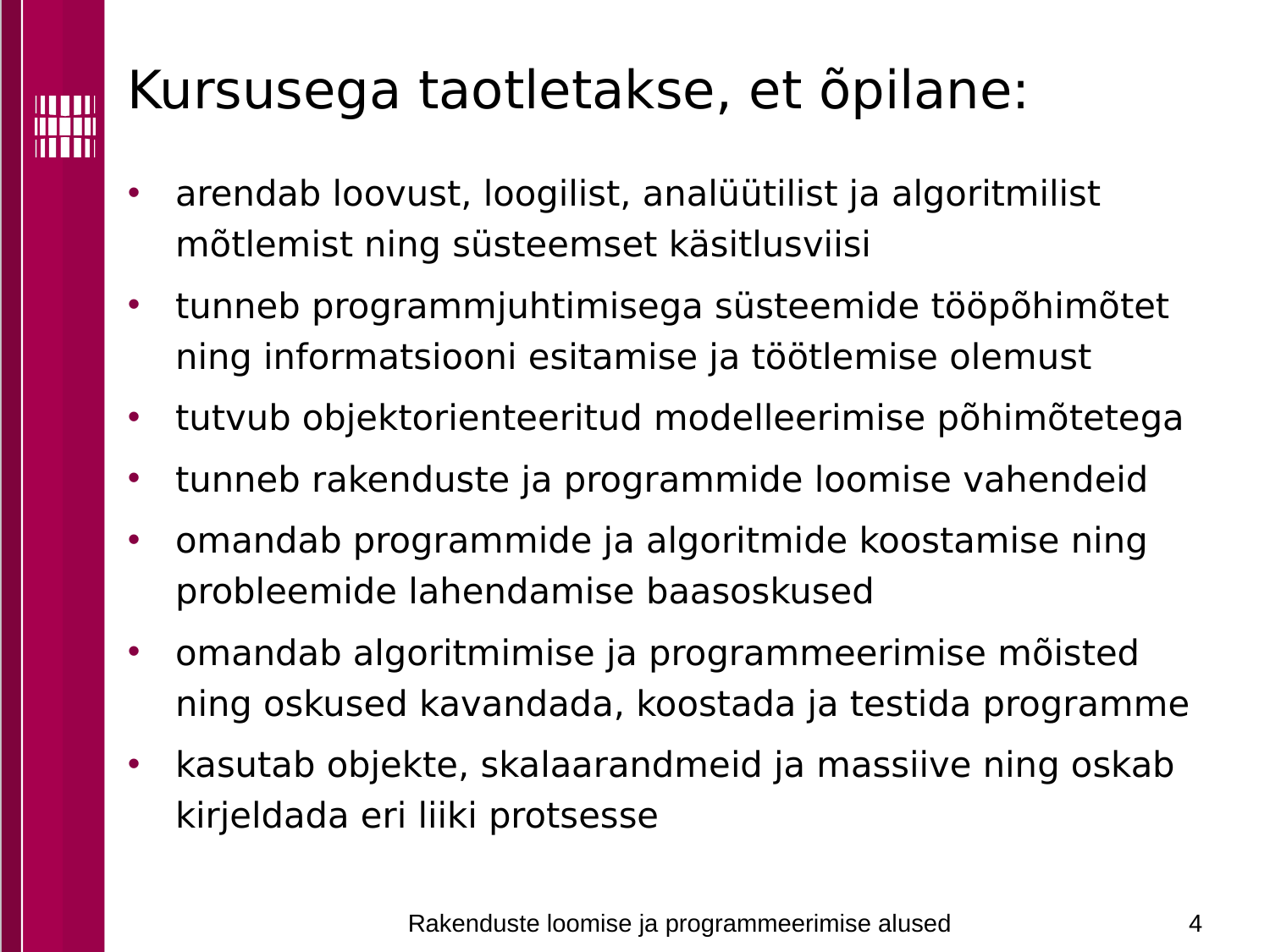

# Kursusega taotletakse, et õpilane:
arendab loovust, loogilist, analüütilist ja algoritmilist mõtlemist ning süsteemset käsitlusviisi
tunneb programmjuhtimisega süsteemide tööpõhimõtet ning informatsiooni esitamise ja töötlemise olemust
tutvub objektorienteeritud modelleerimise põhimõtetega
tunneb rakenduste ja programmide loomise vahendeid
omandab programmide ja algoritmide koostamise ning probleemide lahendamise baasoskused
omandab algoritmimise ja programmeerimise mõisted ning oskused kavandada, koostada ja testida programme
kasutab objekte, skalaarandmeid ja massiive ning oskab kirjeldada eri liiki protsesse

Rakenduste loomise ja programmeerimise alused
4